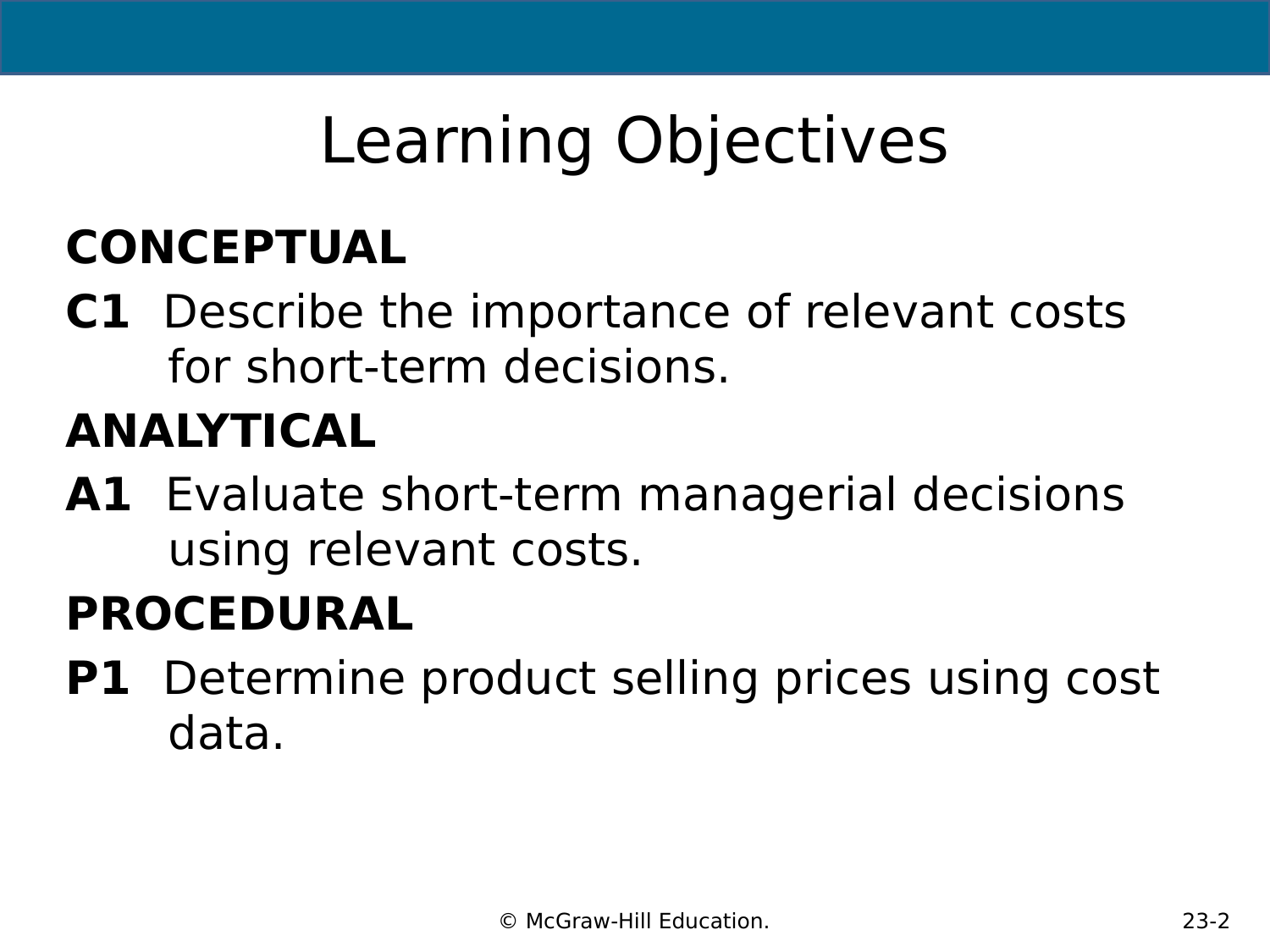

# Learning Objectives
CONCEPTUAL
C1  Describe the importance of relevant costs for short-term decisions.
ANALYTICAL
A1  Evaluate short-term managerial decisions using relevant costs.
PROCEDURAL
P1  Determine product selling prices using cost data.